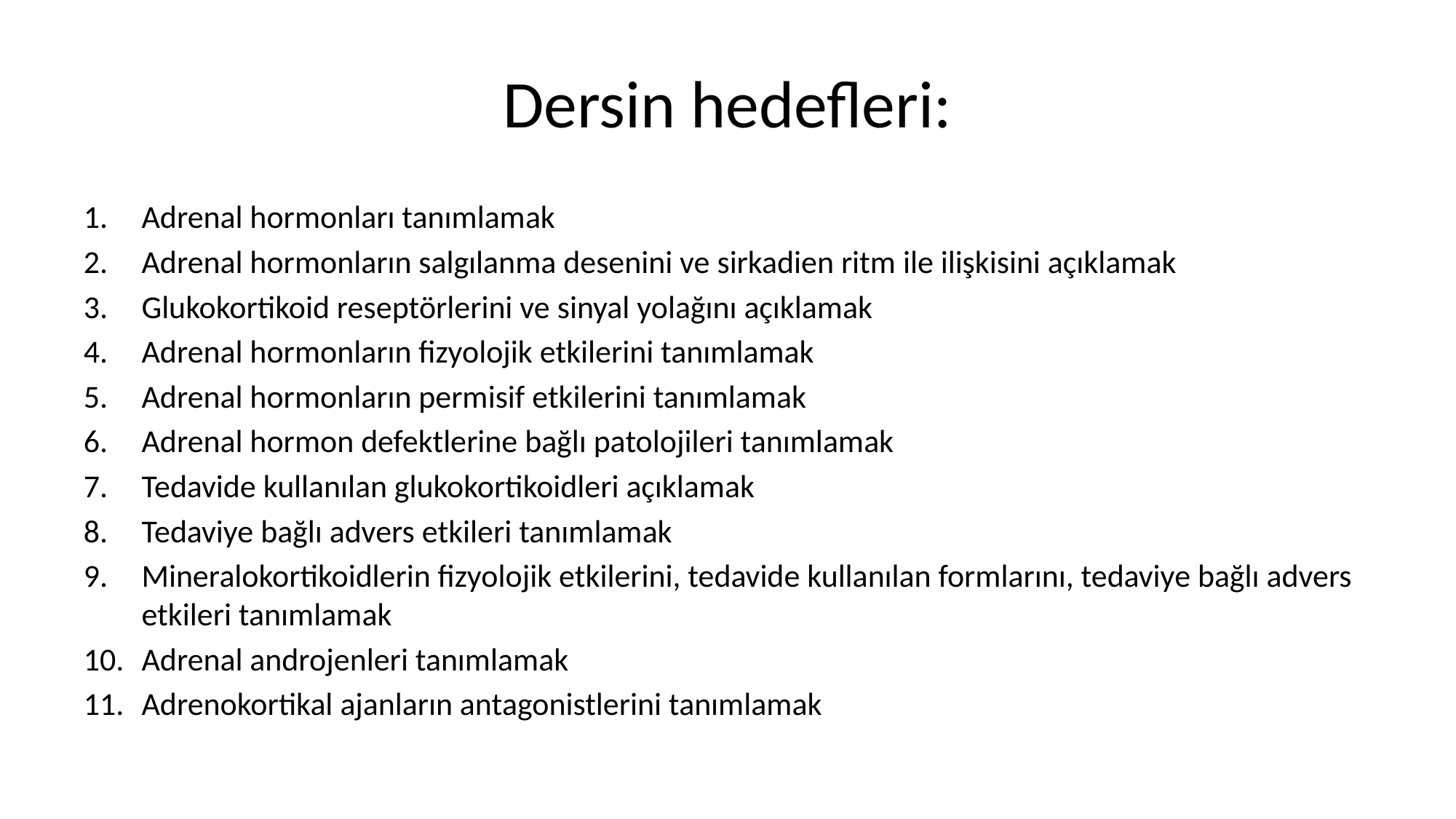

# Dersin hedefleri:
Adrenal hormonları tanımlamak
Adrenal hormonların salgılanma desenini ve sirkadien ritm ile ilişkisini açıklamak
Glukokortikoid reseptörlerini ve sinyal yolağını açıklamak
Adrenal hormonların fizyolojik etkilerini tanımlamak
Adrenal hormonların permisif etkilerini tanımlamak
Adrenal hormon defektlerine bağlı patolojileri tanımlamak
Tedavide kullanılan glukokortikoidleri açıklamak
Tedaviye bağlı advers etkileri tanımlamak
Mineralokortikoidlerin fizyolojik etkilerini, tedavide kullanılan formlarını, tedaviye bağlı advers etkileri tanımlamak
Adrenal androjenleri tanımlamak
Adrenokortikal ajanların antagonistlerini tanımlamak